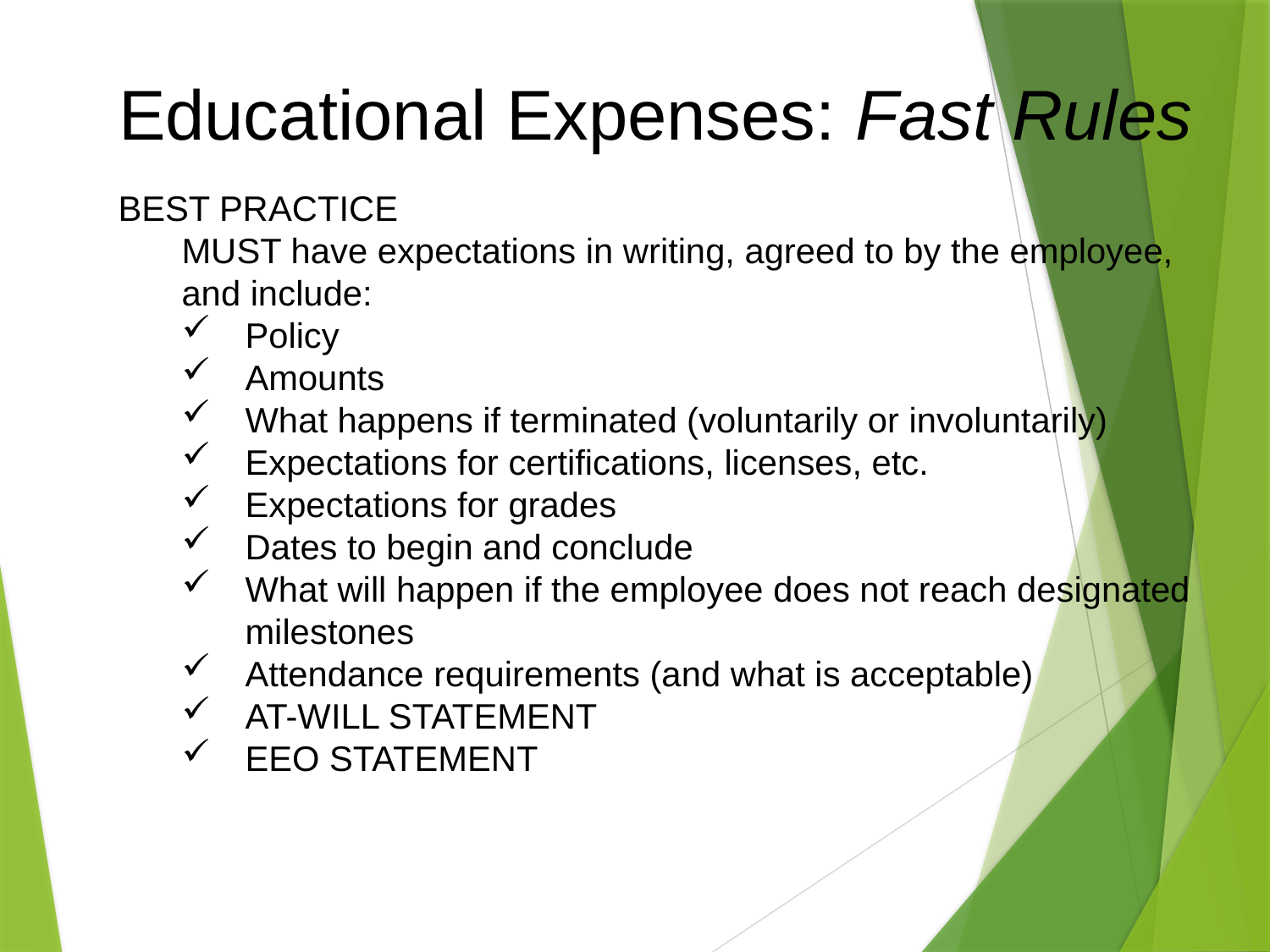

# Educational Expenses: Fast Rules
BEST PRACTICE
MUST have expectations in writing, agreed to by the employee, and include:
Policy
Amounts
What happens if terminated (voluntarily or involuntarily)
Expectations for certifications, licenses, etc.
Expectations for grades
Dates to begin and conclude
What will happen if the employee does not reach designated milestones
Attendance requirements (and what is acceptable)
AT-WILL STATEMENT
EEO STATEMENT